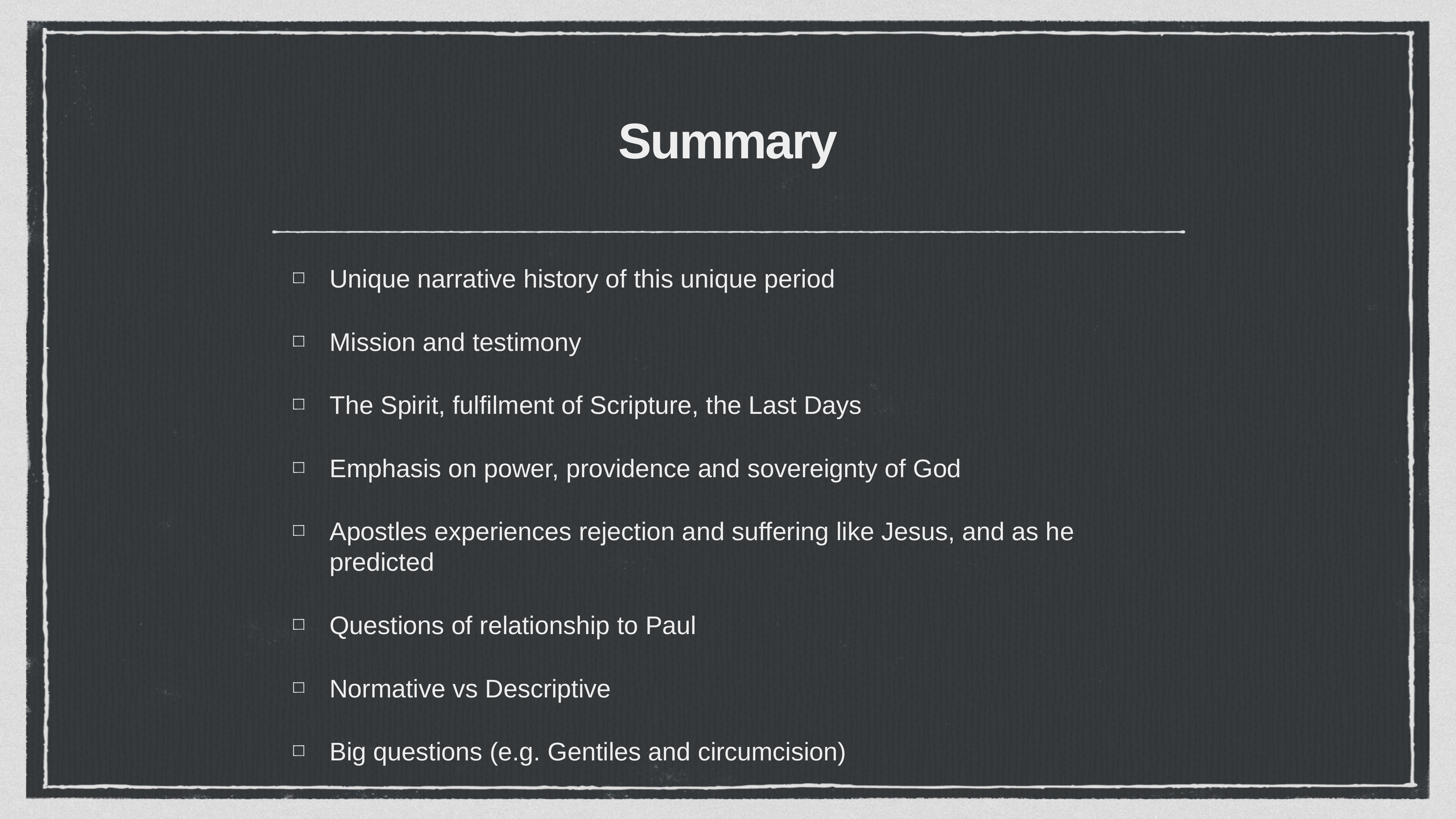

# Summary
Unique narrative history of this unique period
Mission and testimony
The Spirit, fulfilment of Scripture, the Last Days
Emphasis on power, providence and sovereignty of God
Apostles experiences rejection and suffering like Jesus, and as he predicted
Questions of relationship to Paul
Normative vs Descriptive
Big questions (e.g. Gentiles and circumcision)